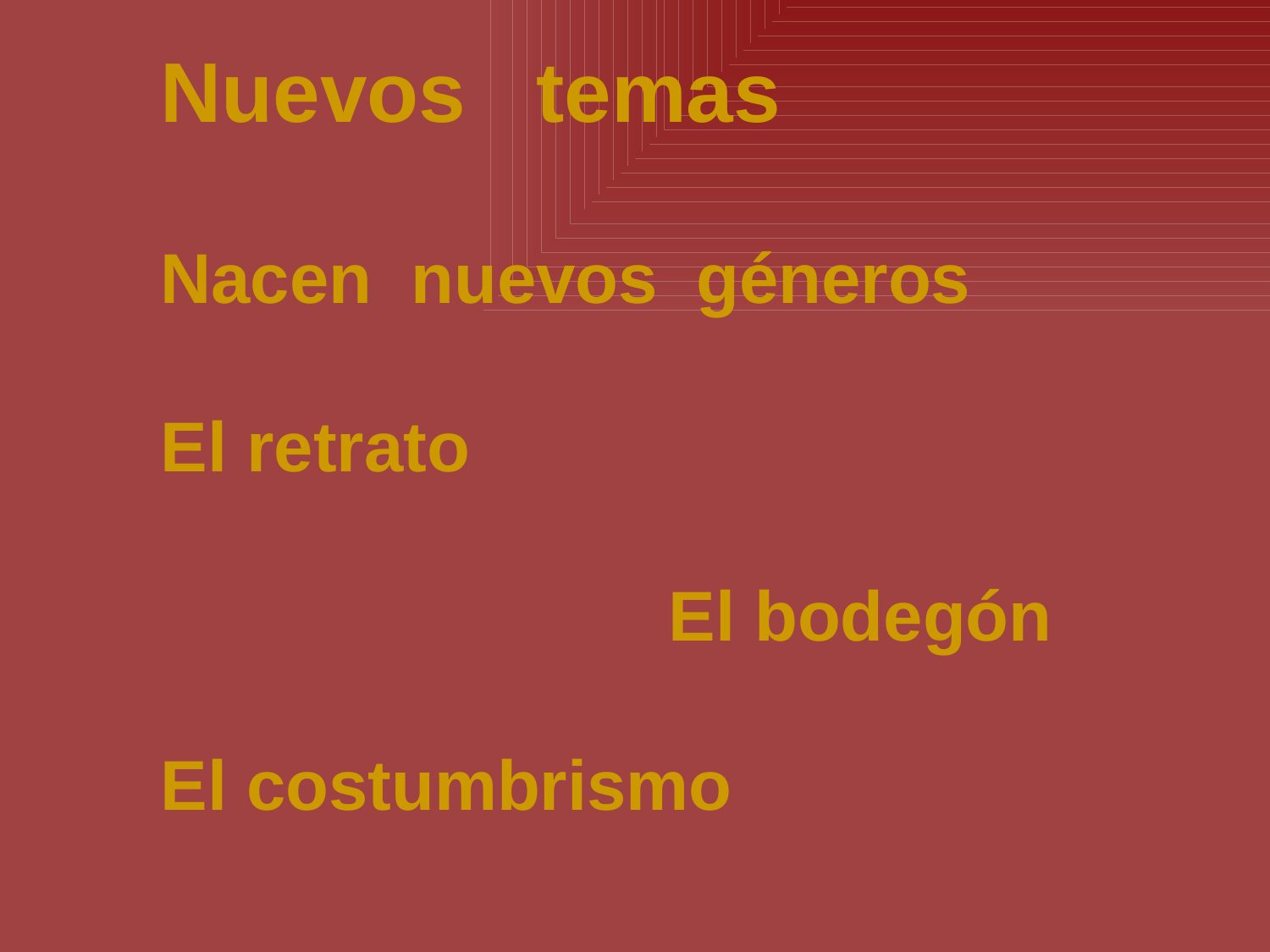

Nuevos   temas

Nacen  nuevos  géneros

El retrato

				El bodegón

El costumbrismo